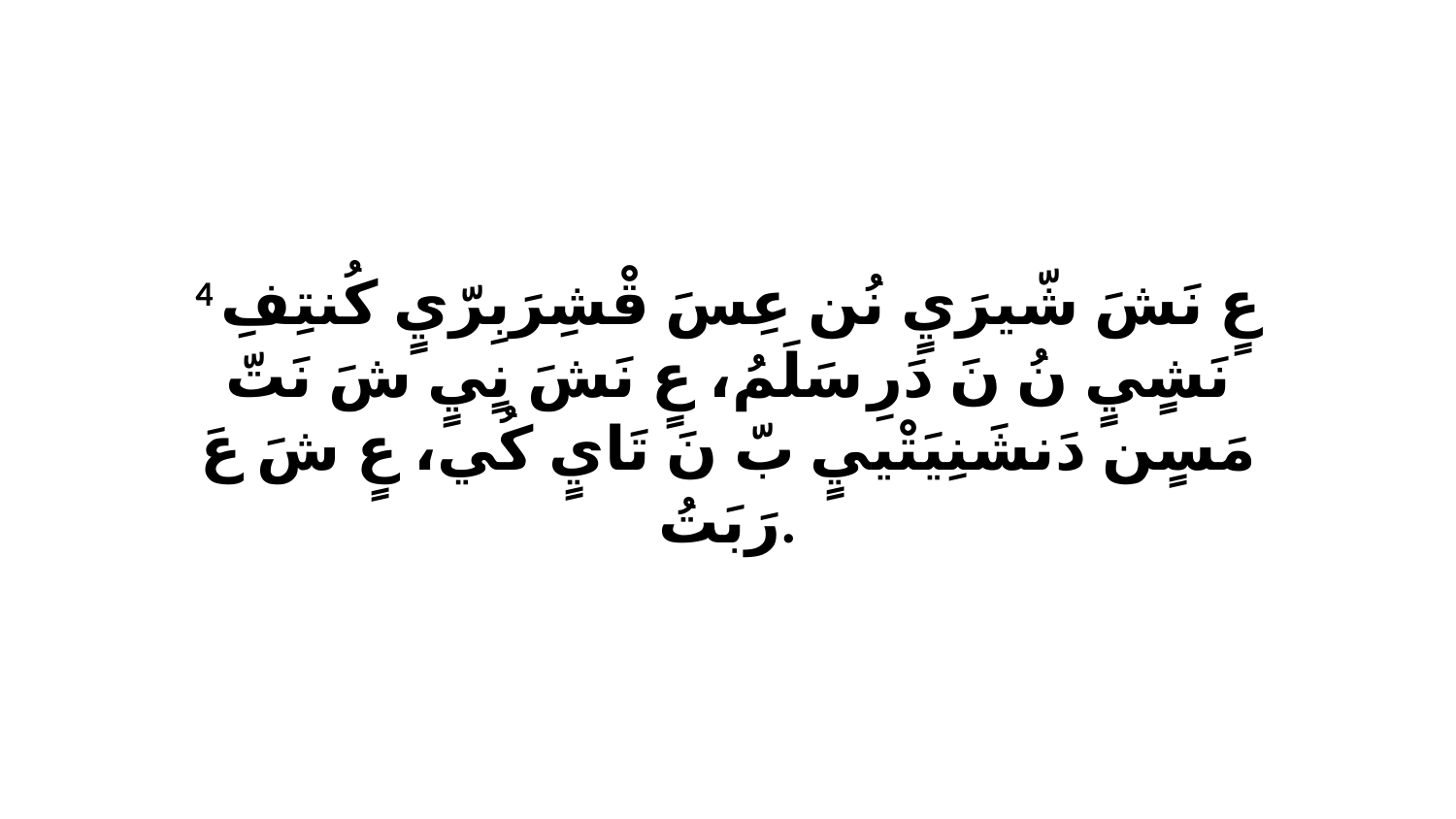

4 عٍ نَشَ شّيرَيٍ نُن عِسَ قْشِرَبِرّيٍ كُنتِفِ نَشٍيٍ نُ نَ دَرِ سَلَمُ، عٍ نَشَ نٍيٍ شَ نَتّ مَسٍن دَنشَنِيَتْييٍ بّ نَ تَايٍ كُي، عٍ شَ عَ رَبَتُ.